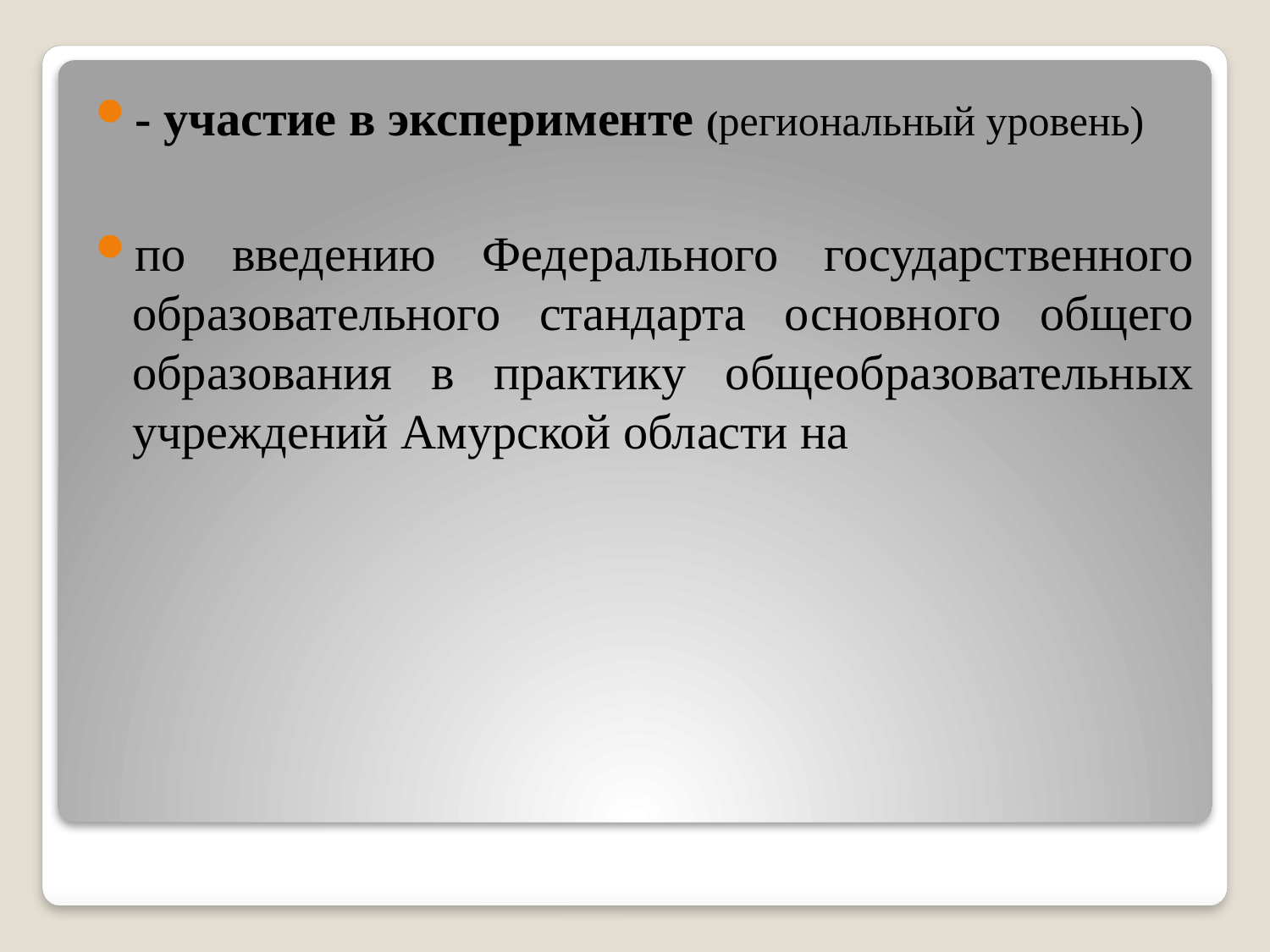

- участие в эксперименте (региональный уровень)

по введению Федерального государственного образовательного стандарта основного общего образования в практику общеобразовательных учреждений Амурской области на
#